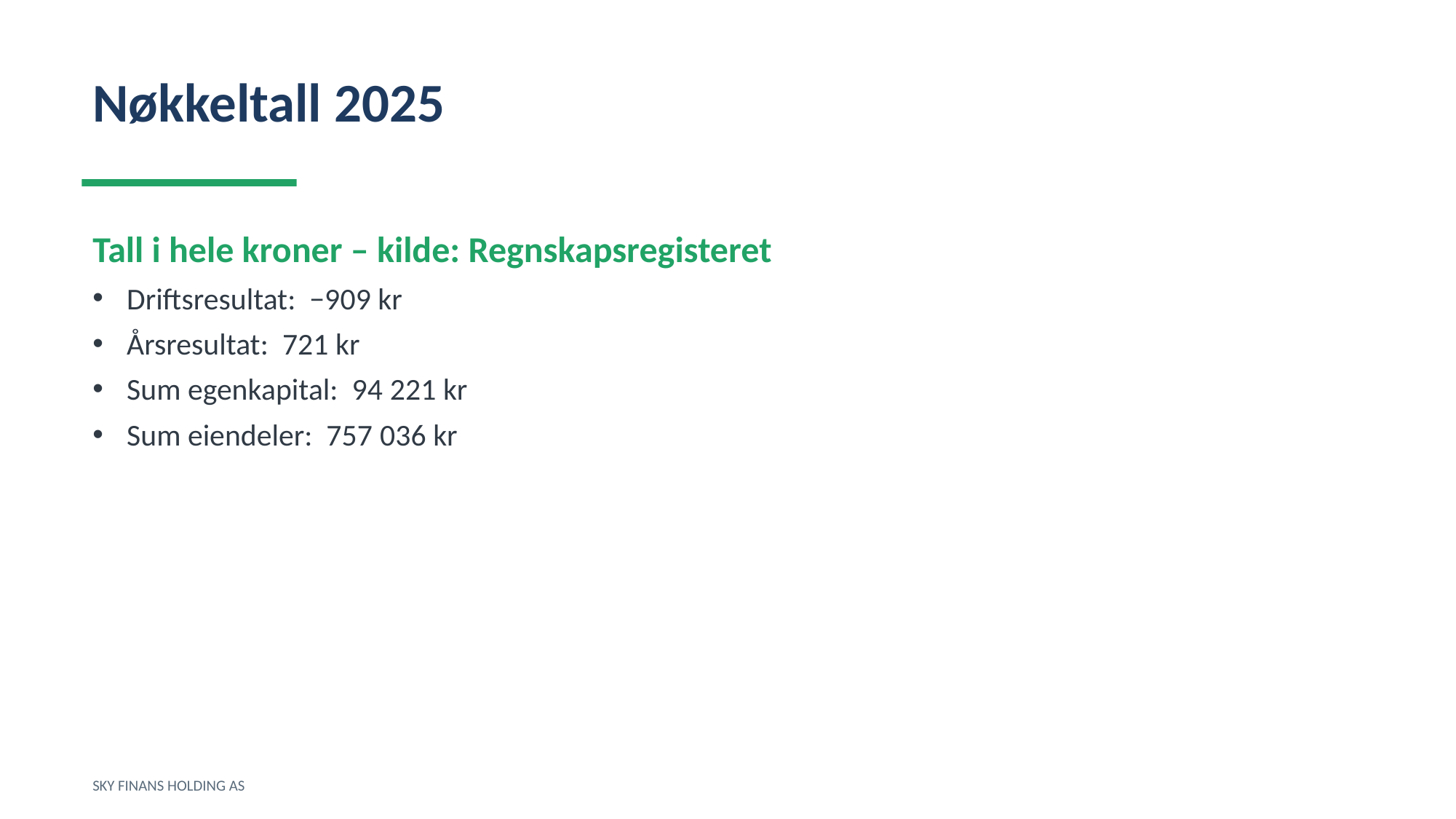

Nøkkeltall 2025

Tall i hele kroner – kilde: Regnskapsregisteret
Driftsresultat:  −909 kr
Årsresultat:  721 kr
Sum egenkapital:  94 221 kr
Sum eiendeler:  757 036 kr
SKY FINANS HOLDING AS